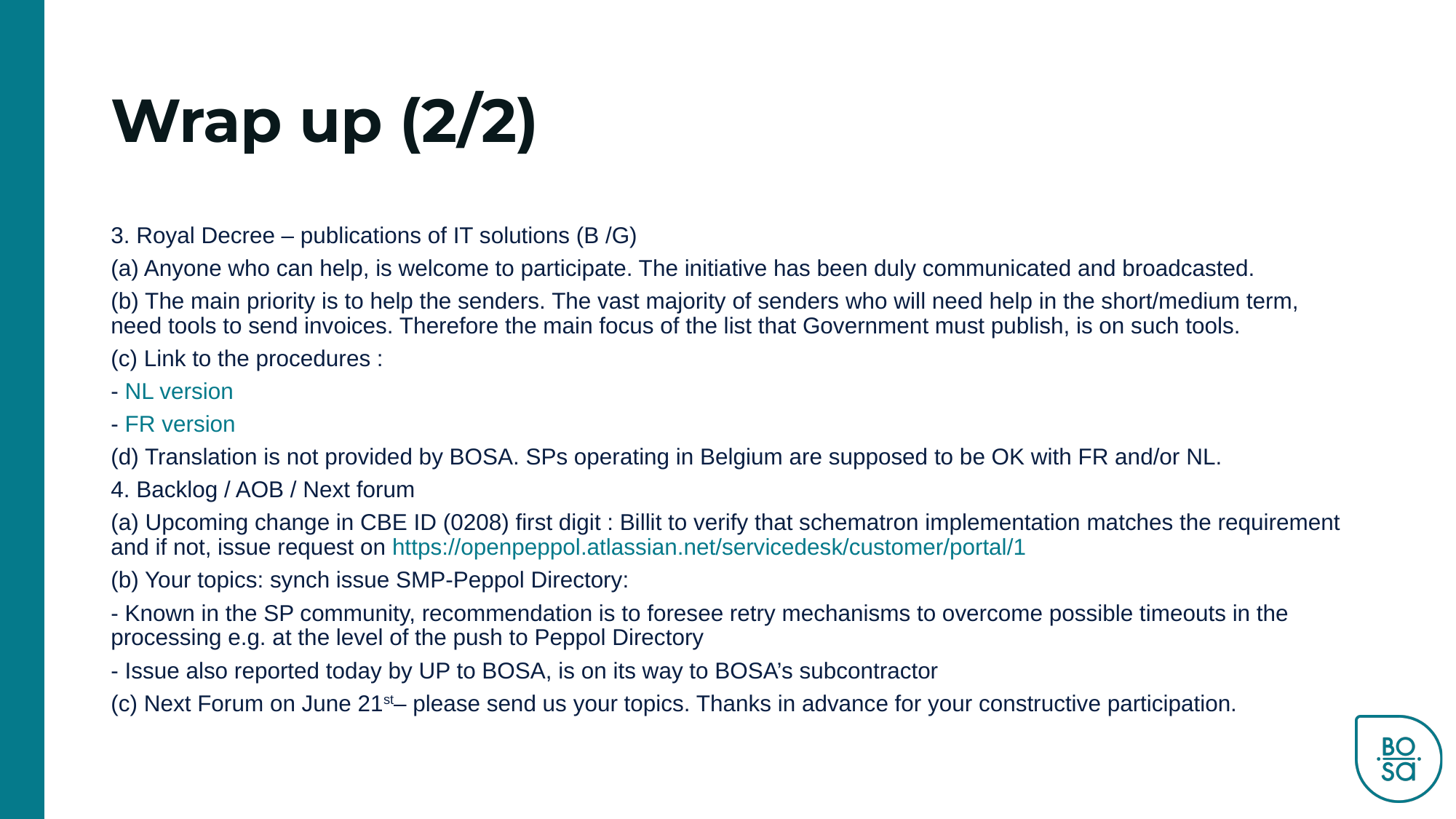

# Wrap up (2/2)
3. Royal Decree – publications of IT solutions (B /G)
(a) Anyone who can help, is welcome to participate. The initiative has been duly communicated and broadcasted.
(b) The main priority is to help the senders. The vast majority of senders who will need help in the short/medium term, need tools to send invoices. Therefore the main focus of the list that Government must publish, is on such tools.
(c) Link to the procedures :
- NL version
- FR version
(d) Translation is not provided by BOSA. SPs operating in Belgium are supposed to be OK with FR and/or NL.
4. Backlog / AOB / Next forum
(a) Upcoming change in CBE ID (0208) first digit : Billit to verify that schematron implementation matches the requirement and if not, issue request on https://openpeppol.atlassian.net/servicedesk/customer/portal/1
(b) Your topics: synch issue SMP-Peppol Directory:
- Known in the SP community, recommendation is to foresee retry mechanisms to overcome possible timeouts in the processing e.g. at the level of the push to Peppol Directory
- Issue also reported today by UP to BOSA, is on its way to BOSA’s subcontractor
(c) Next Forum on June 21st– please send us your topics. Thanks in advance for your constructive participation.